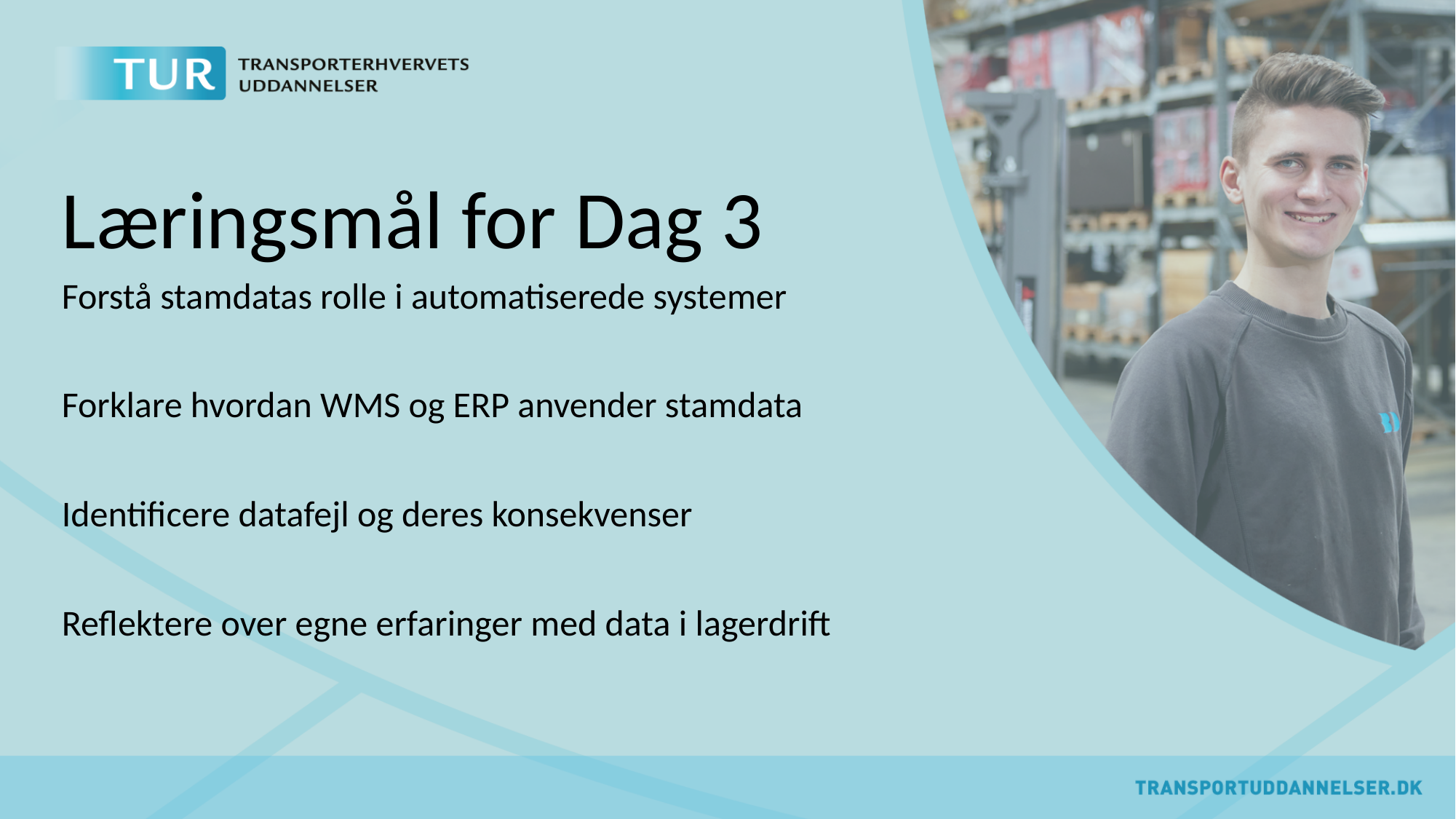

# Læringsmål for Dag 3
Forstå stamdatas rolle i automatiserede systemer

Forklare hvordan WMS og ERP anvender stamdata

Identificere datafejl og deres konsekvenser

Reflektere over egne erfaringer med data i lagerdrift